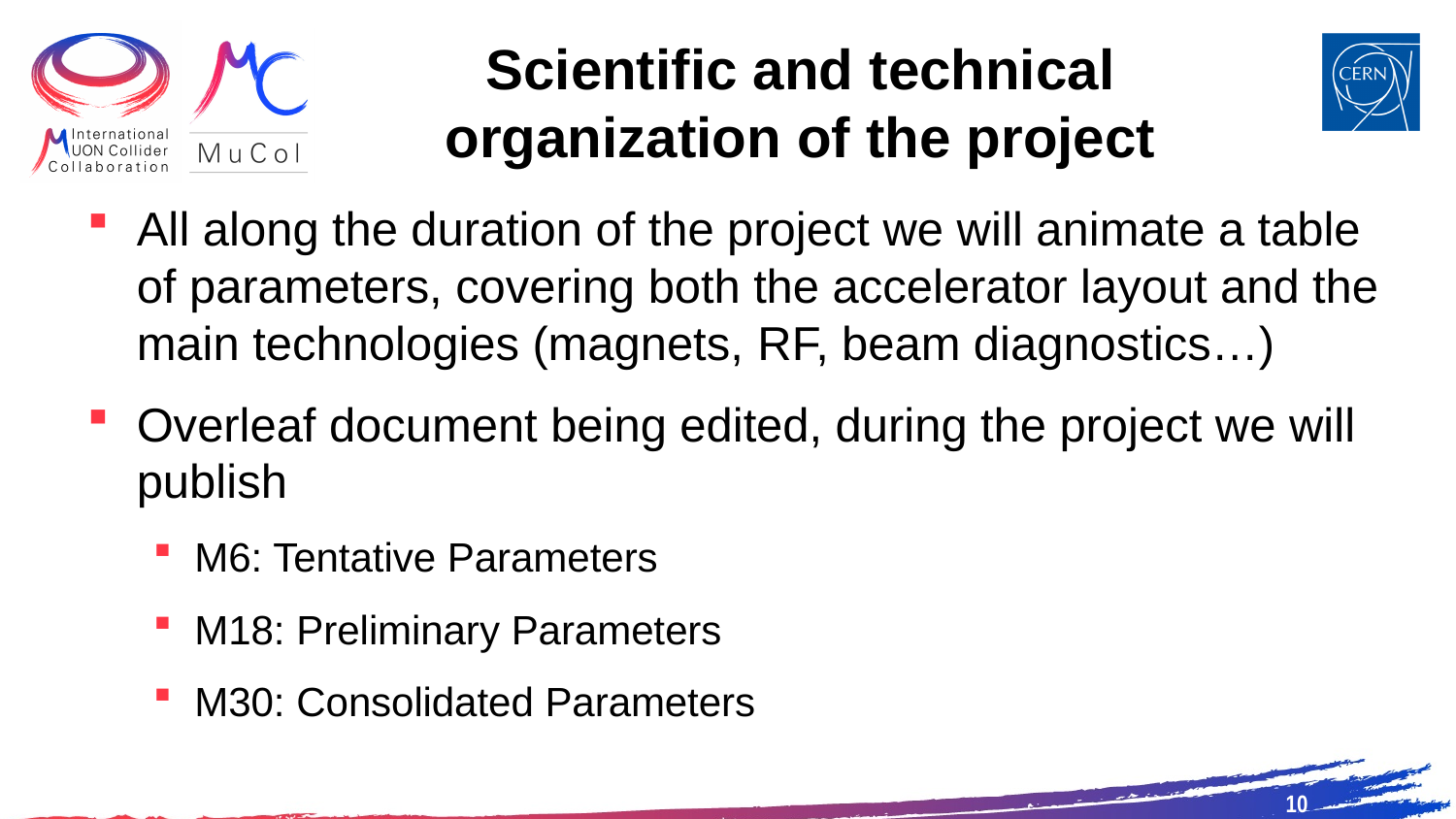

# Scientific and technical organization of the project
All along the duration of the project we will animate a table of parameters, covering both the accelerator layout and the main technologies (magnets, RF, beam diagnostics…)
Overleaf document being edited, during the project we will publish
M6: Tentative Parameters
M18: Preliminary Parameters
M30: Consolidated Parameters
10